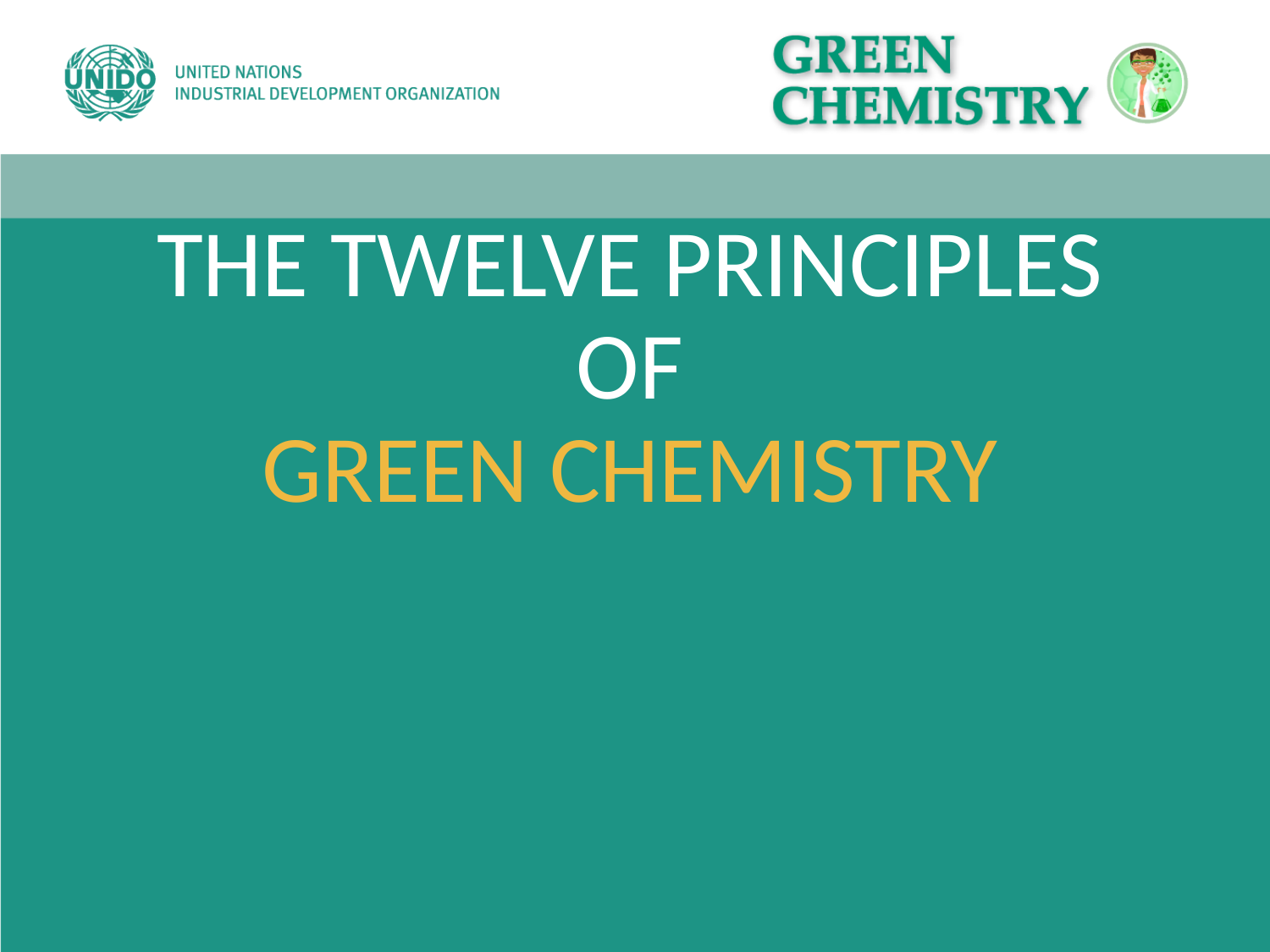

# THE TWELVE PRINCIPLES OF GREEN CHEMISTRY